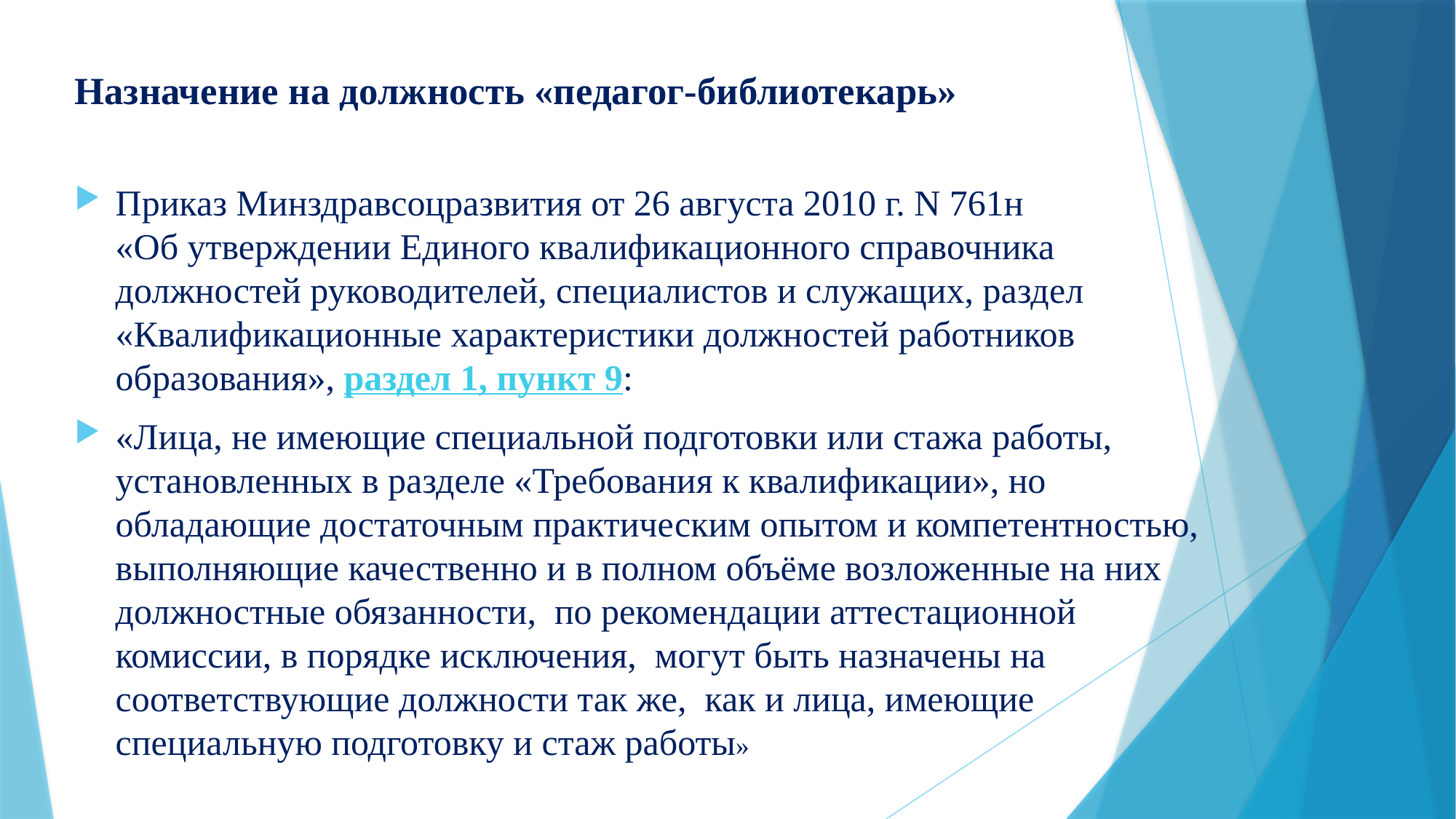

# Назначение на должность «педагог-библиотекарь»
Приказ Минздравсоцразвития от 26 августа 2010 г. N 761н
«Об утверждении Единого квалификационного справочника должностей руководителей, специалистов и служащих, раздел «Квалификационные характеристики должностей работников образования», раздел 1, пункт 9:
«Лица, не имеющие специальной подготовки или стажа работы,  установленных в разделе «Требования к квалификации», но обладающие достаточным практическим опытом и компетентностью, выполняющие качественно и в полном объёме возложенные на них должностные обязанности,  по рекомендации аттестационной комиссии, в порядке исключения,  могут быть назначены на соответствующие должности так же,  как и лица, имеющие специальную подготовку и стаж работы»